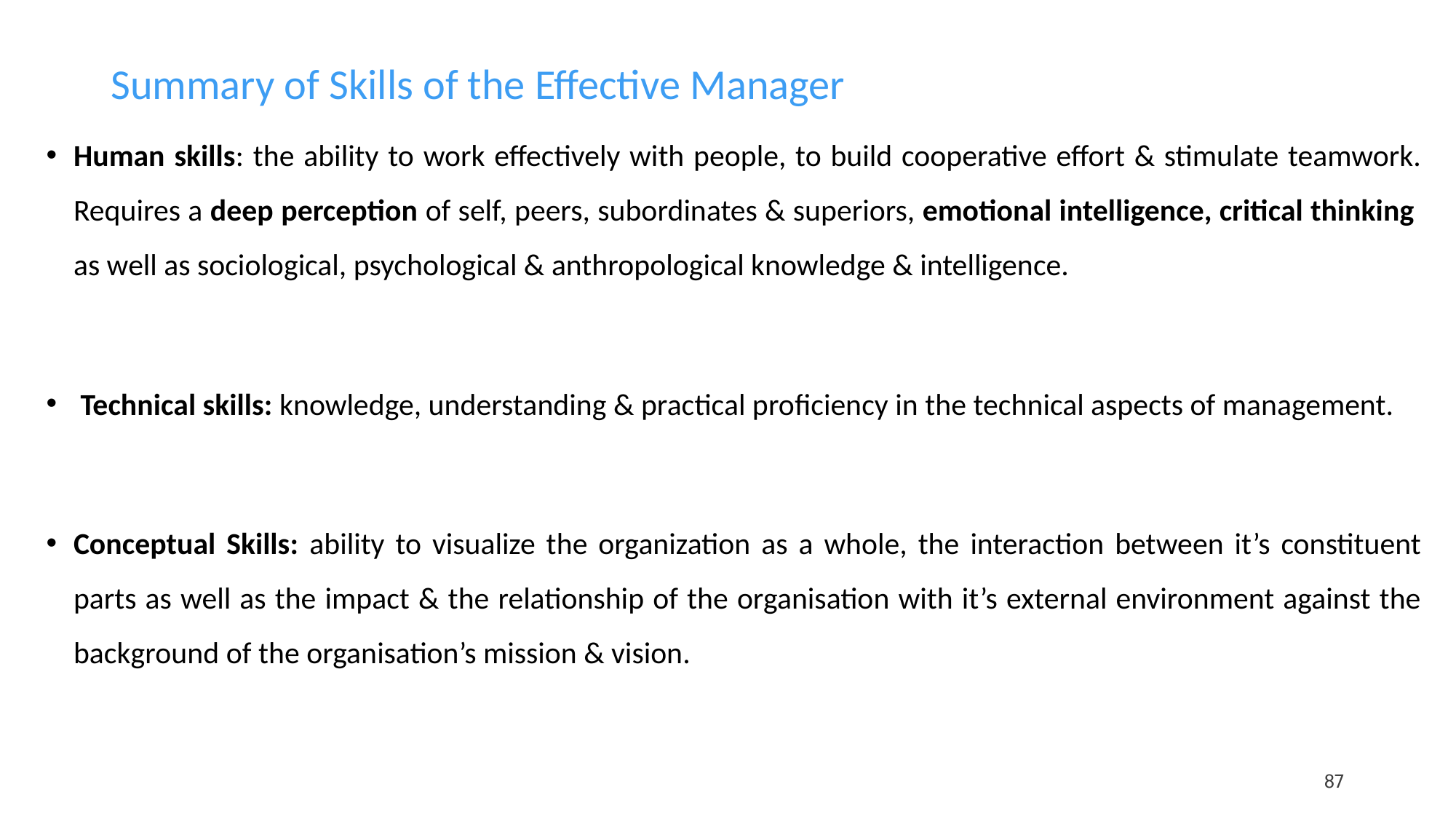

# Summary of Skills of the Effective Manager
Human skills: the ability to work effectively with people, to build cooperative effort & stimulate teamwork. Requires a deep perception of self, peers, subordinates & superiors, emotional intelligence, critical thinking  as well as sociological, psychological & anthropological knowledge & intelligence.

 Technical skills: knowledge, understanding & practical proficiency in the technical aspects of management.

Conceptual Skills: ability to visualize the organization as a whole, the interaction between it’s constituent parts as well as the impact & the relationship of the organisation with it’s external environment against the background of the organisation’s mission & vision.

87